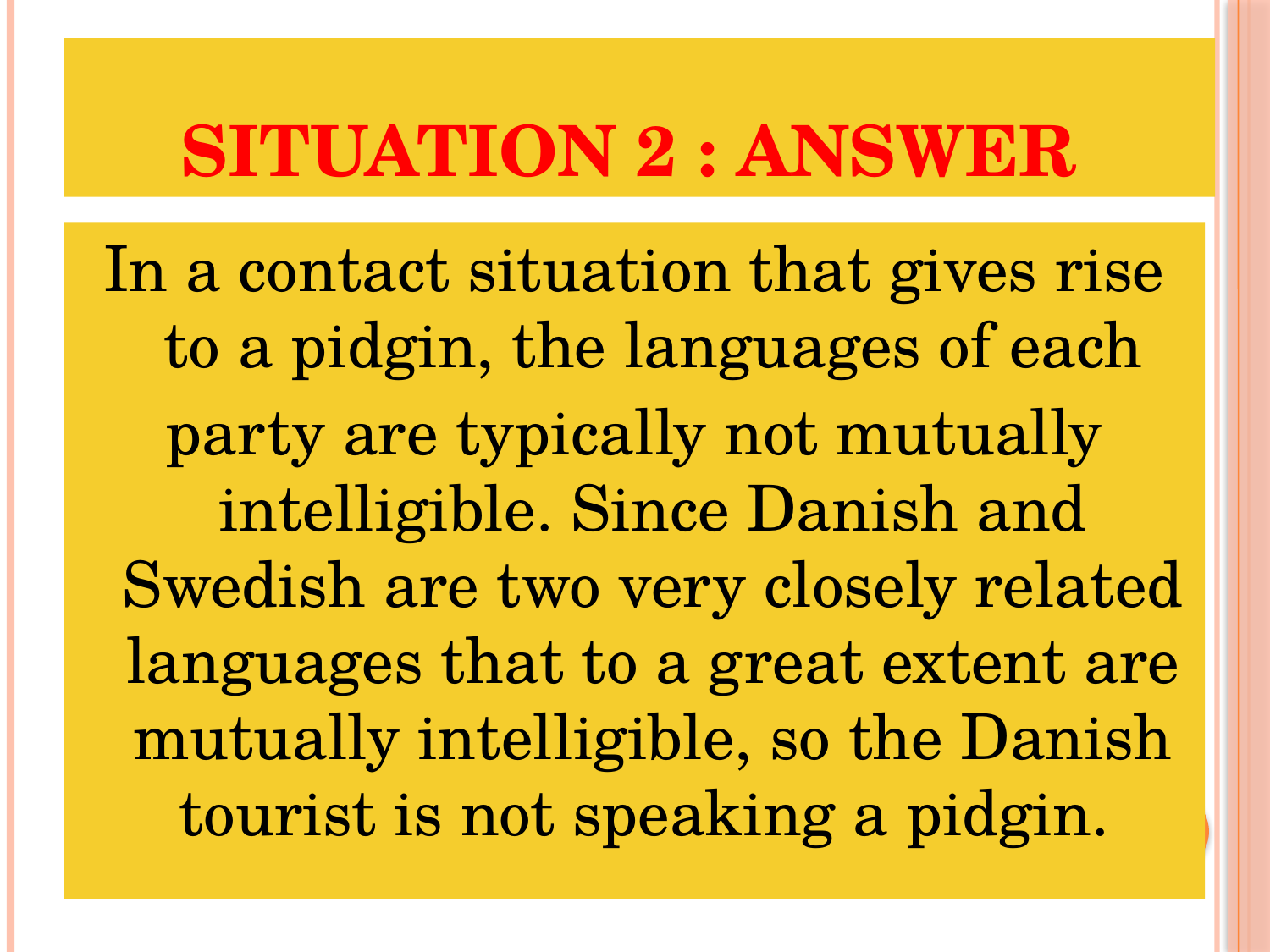

# Situation 2 : Answer
In a contact situation that gives rise to a pidgin, the languages of each
party are typically not mutually intelligible. Since Danish and Swedish are two very closely related languages that to a great extent are mutually intelligible, so the Danish tourist is not speaking a pidgin.